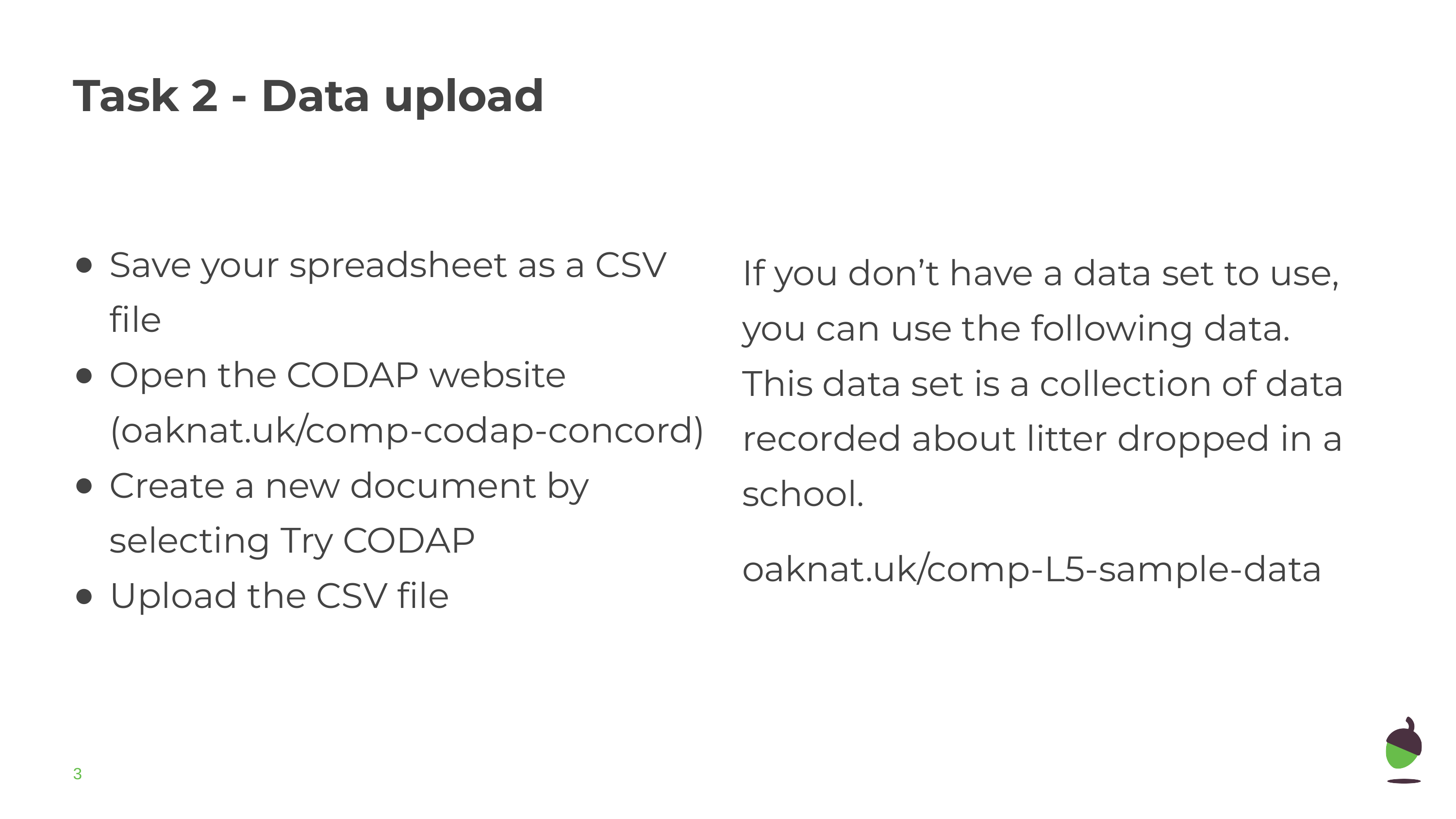

# Task 2 - Data upload
Save your spreadsheet as a CSV file
Open the CODAP website (oaknat.uk/comp-codap-concord)
Create a new document by selecting Try CODAP
Upload the CSV file

If you don’t have a data set to use, you can use the following data. This data set is a collection of data recorded about litter dropped in a school.
oaknat.uk/comp-L5-sample-data

3